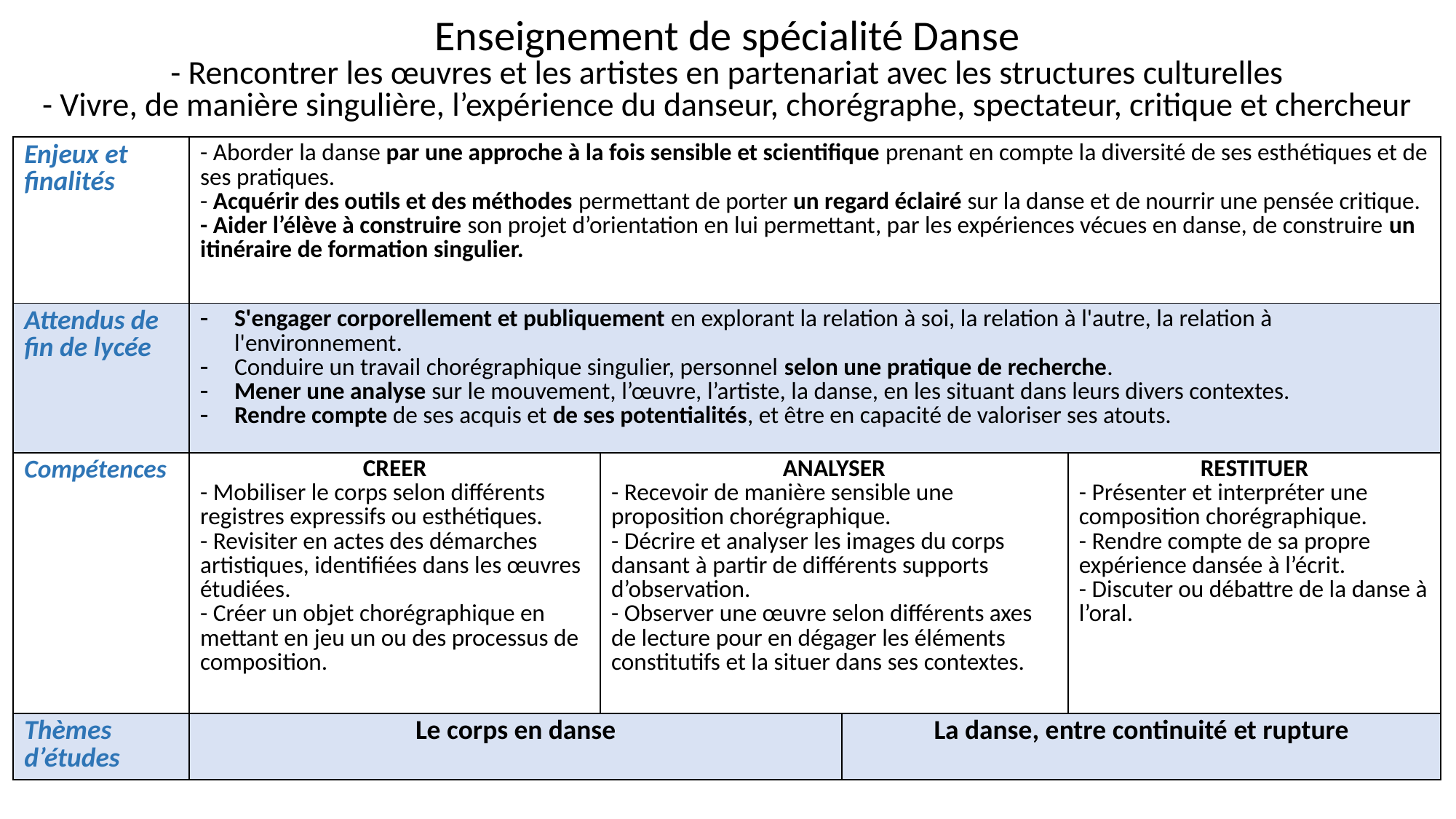

# Enseignement de spécialité Danse - Rencontrer les œuvres et les artistes en partenariat avec les structures culturelles - Vivre, de manière singulière, l’expérience du danseur, chorégraphe, spectateur, critique et chercheur
| Enjeux et finalités | - Aborder la danse par une approche à la fois sensible et scientifique prenant en compte la diversité de ses esthétiques et de ses pratiques. - Acquérir des outils et des méthodes permettant de porter un regard éclairé sur la danse et de nourrir une pensée critique. - Aider l’élève à construire son projet d’orientation en lui permettant, par les expériences vécues en danse, de construire un itinéraire de formation singulier. |  |  |  |
| --- | --- | --- | --- | --- |
| Attendus de fin de lycée | S'engager corporellement et publiquement en explorant la relation à soi, la relation à l'autre, la relation à l'environnement. Conduire un travail chorégraphique singulier, personnel selon une pratique de recherche. Mener une analyse sur le mouvement, l’œuvre, l’artiste, la danse, en les situant dans leurs divers contextes. Rendre compte de ses acquis et de ses potentialités, et être en capacité de valoriser ses atouts. |  |  |  |
| Compétences | CREER - Mobiliser le corps selon différents registres expressifs ou esthétiques. - Revisiter en actes des démarches artistiques, identifiées dans les œuvres étudiées. - Créer un objet chorégraphique en mettant en jeu un ou des processus de composition. | ANALYSER - Recevoir de manière sensible une proposition chorégraphique. - Décrire et analyser les images du corps dansant à partir de différents supports d’observation. - Observer une œuvre selon différents axes de lecture pour en dégager les éléments constitutifs et la situer dans ses contextes. |  | RESTITUER - Présenter et interpréter une composition chorégraphique. - Rendre compte de sa propre expérience dansée à l’écrit. - Discuter ou débattre de la danse à l’oral. |
| Thèmes d’études | Le corps en danse |  | La danse, entre continuité et rupture |  |